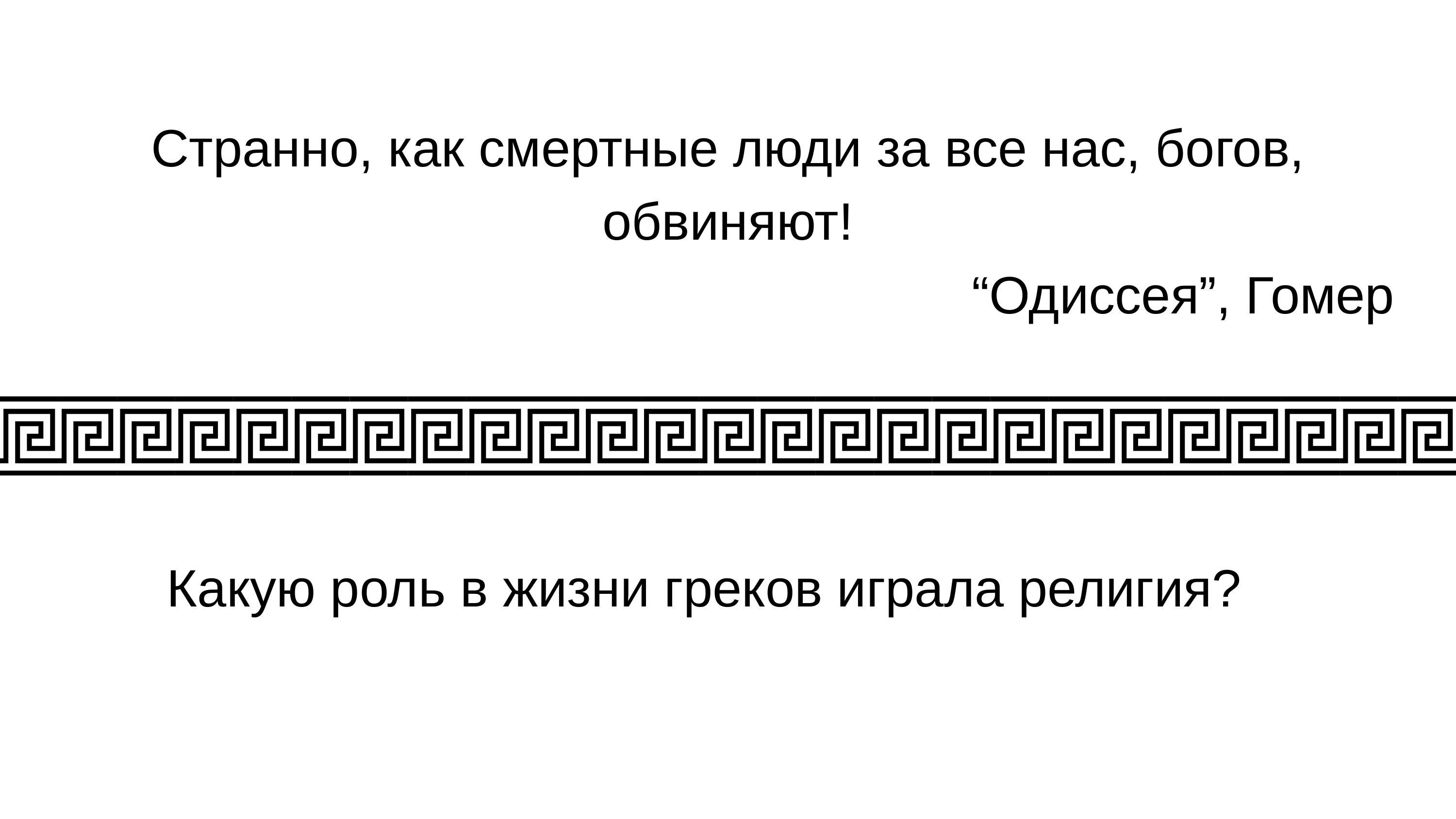

Странно, как смертные люди за все нас, богов, обвиняют!
“Одиссея”, Гомер

Какую роль в жизни греков играла религия?